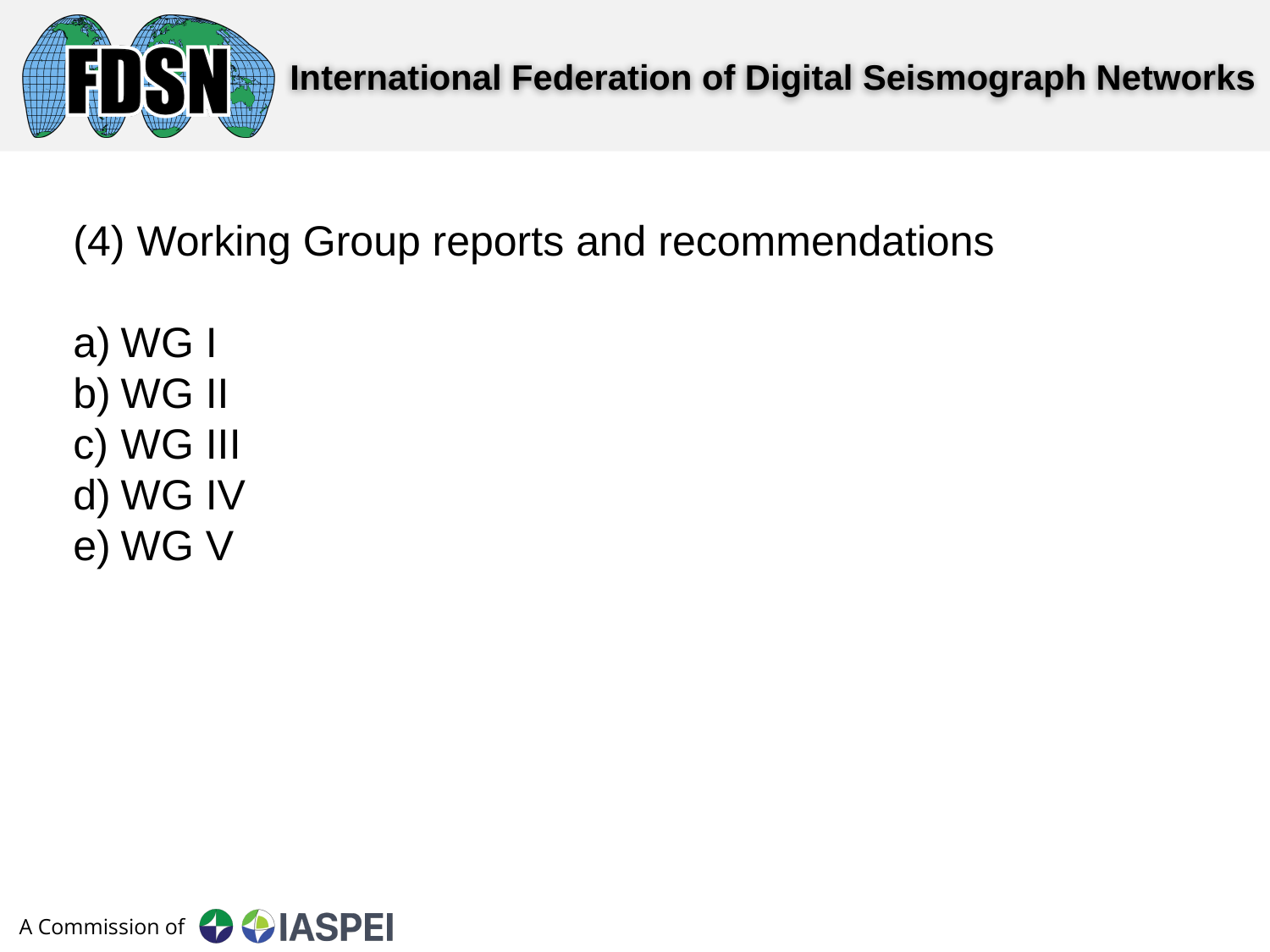

(4) Working Group reports and recommendations

WG I
WG II
WG III
WG IV
WG V